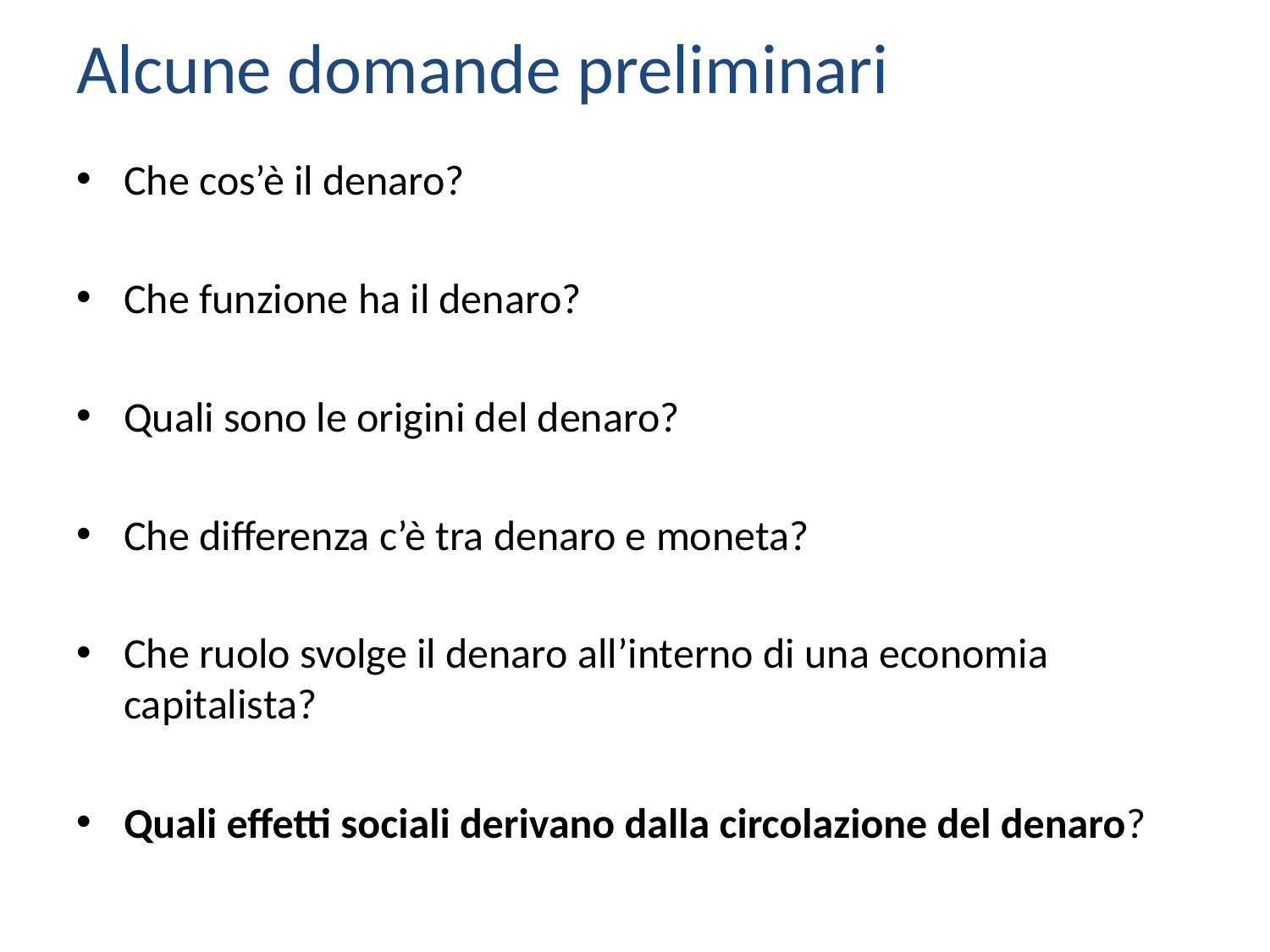

# Alcune domande preliminari
Che cos’è il denaro?

Che funzione ha il denaro?

Quali sono le origini del denaro?

Che differenza c’è tra denaro e moneta?

Che ruolo svolge il denaro all’interno di una economia capitalista?

Quali effetti sociali derivano dalla circolazione del denaro?